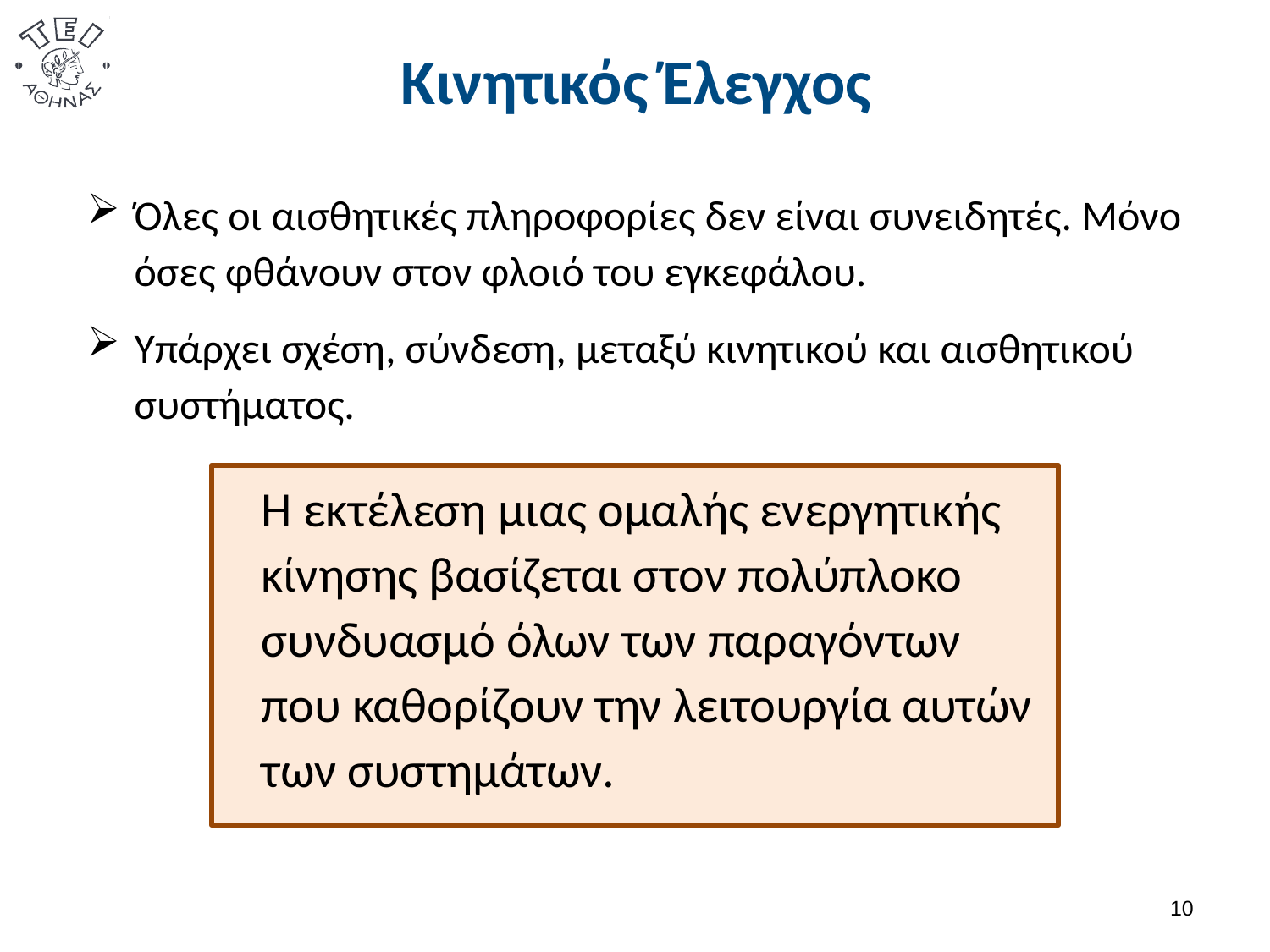

# Κινητικός Έλεγχος
Όλες οι αισθητικές πληροφορίες δεν είναι συνειδητές. Μόνο όσες φθάνουν στον φλοιό του εγκεφάλου.
Υπάρχει σχέση, σύνδεση, μεταξύ κινητικού και αισθητικού συστήματος.
Η εκτέλεση μιας ομαλής ενεργητικής κίνησης βασίζεται στον πολύπλοκο συνδυασμό όλων των παραγόντων που καθορίζουν την λειτουργία αυτών των συστημάτων.
10